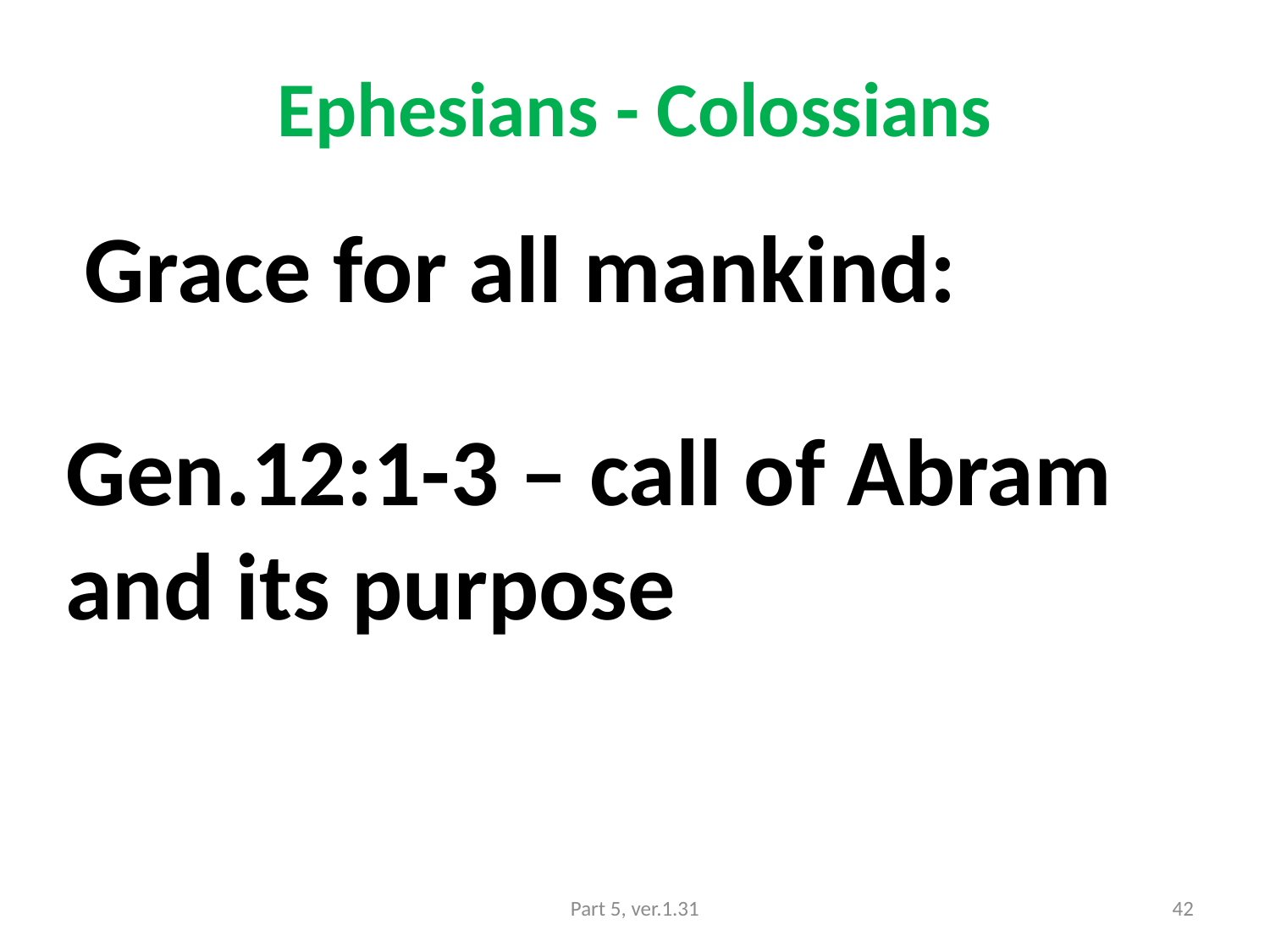

# Ephesians - Colossians
 Grace for all mankind:

Gen.12:1-3 – call of Abram and its purpose
Part 5, ver.1.31
42